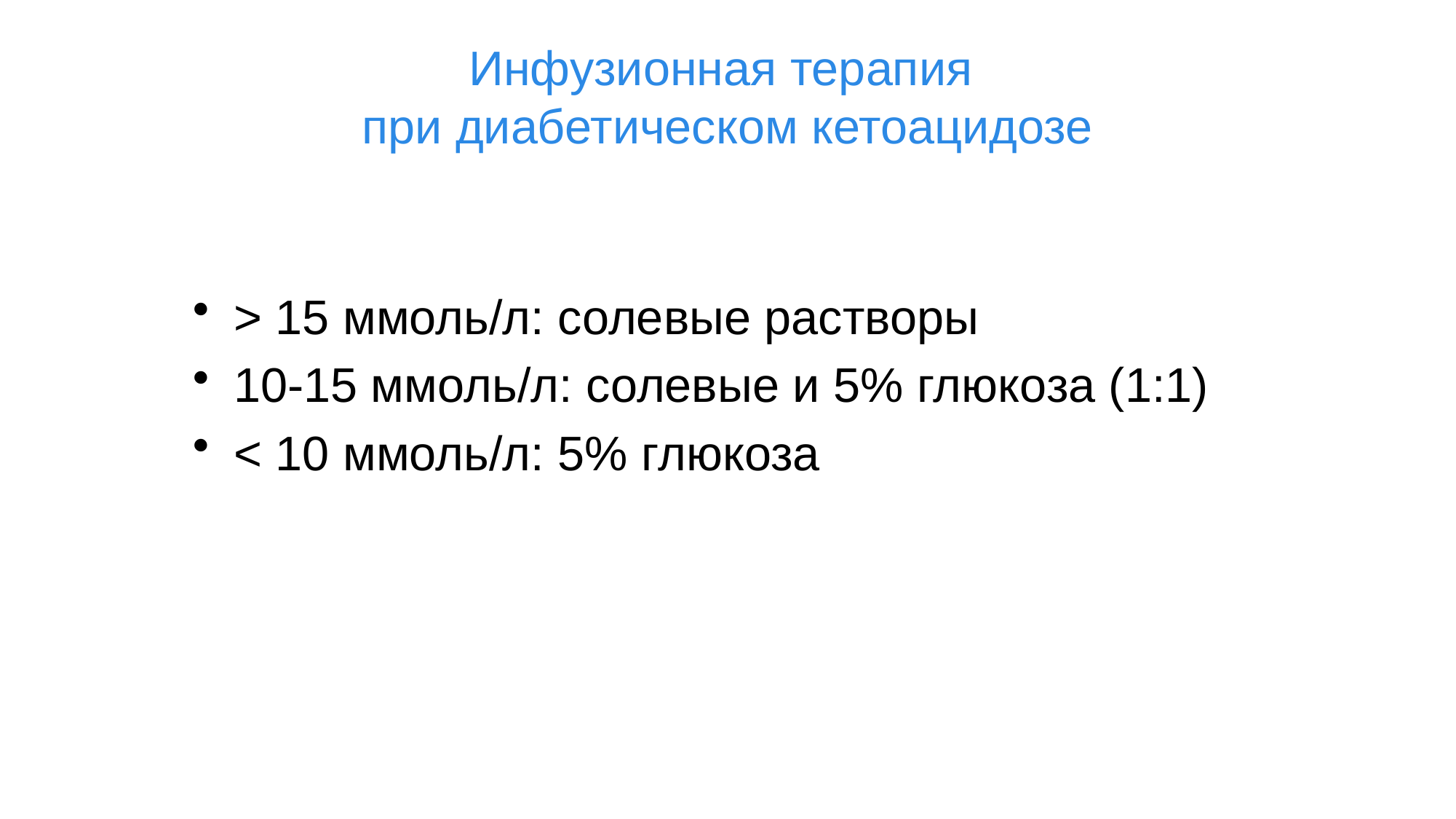

# Инфузионная терапия при диабетическом кетоацидозе
> 15 ммоль/л: солевые растворы
10-15 ммоль/л: солевые и 5% глюкоза (1:1)
< 10 ммоль/л: 5% глюкоза